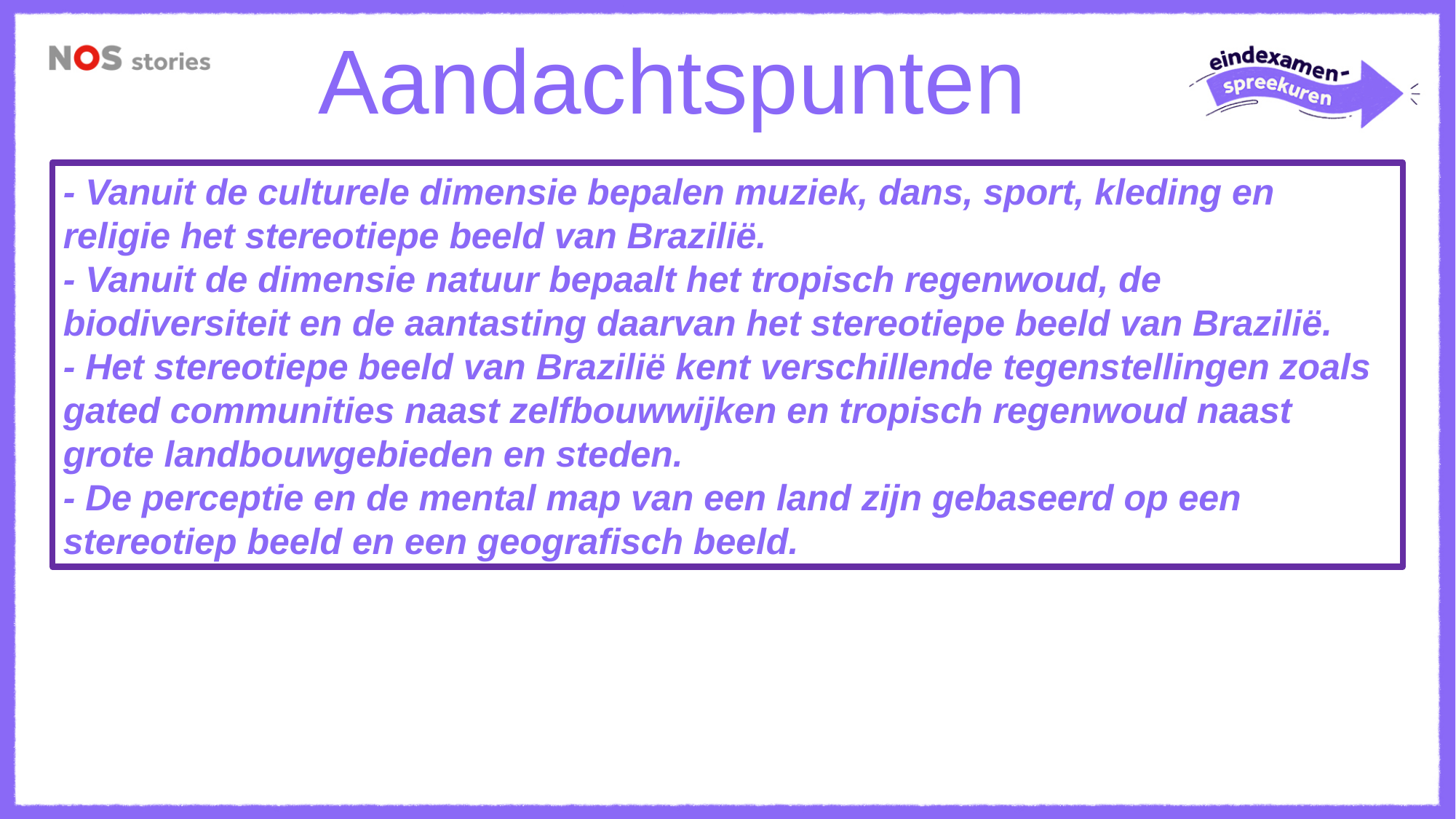

# Aandachtspunten
- Vanuit de culturele dimensie bepalen muziek, dans, sport, kleding en religie het stereotiepe beeld van Brazilië.
- Vanuit de dimensie natuur bepaalt het tropisch regenwoud, de biodiversiteit en de aantasting daarvan het stereotiepe beeld van Brazilië.
- Het stereotiepe beeld van Brazilië kent verschillende tegenstellingen zoals gated communities naast zelfbouwwijken en tropisch regenwoud naast grote landbouwgebieden en steden.
- De perceptie en de mental map van een land zijn gebaseerd op een stereotiep beeld en een geografisch beeld.